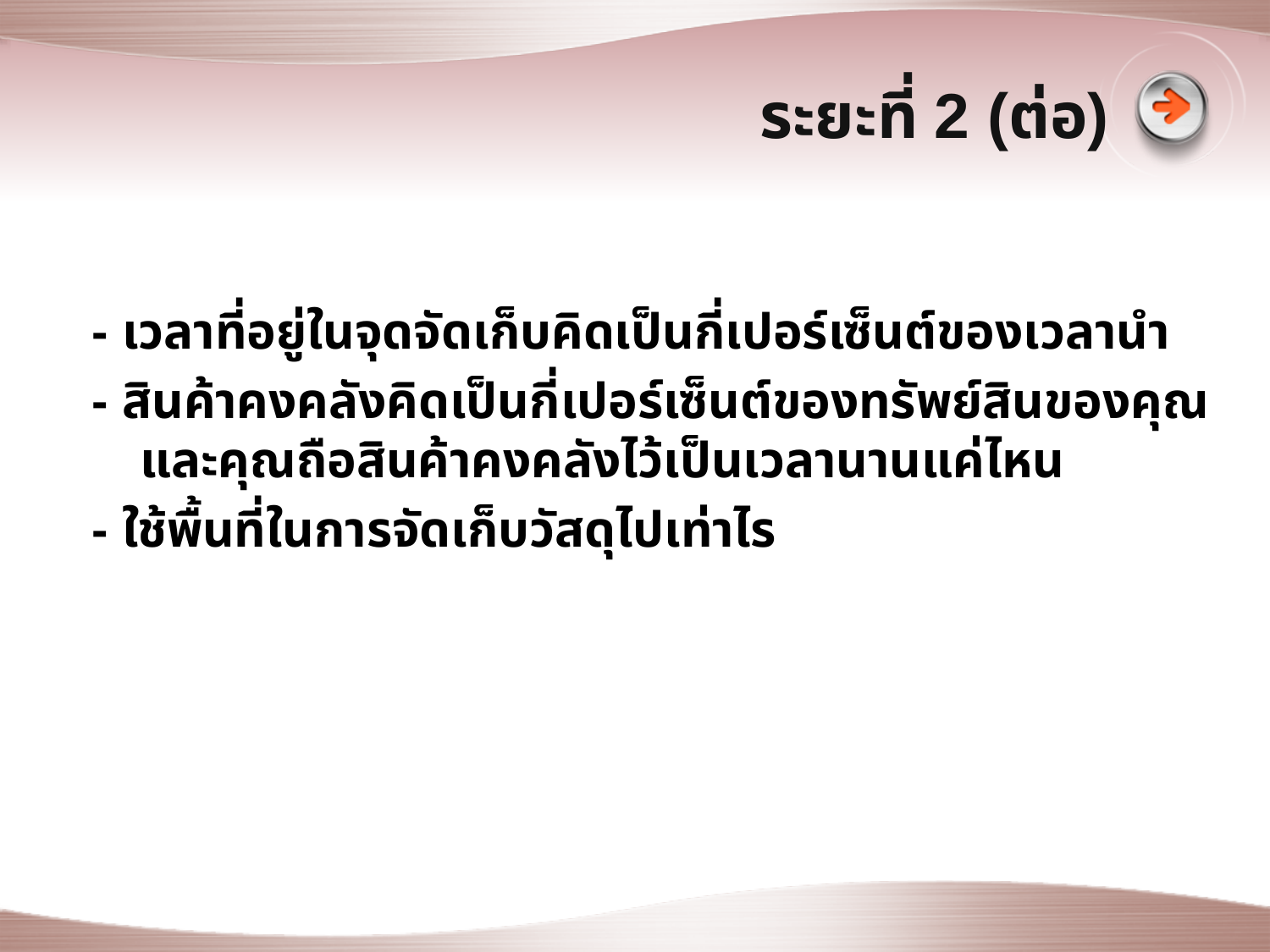

# ระยะที่ 2 (ต่อ)

- เวลาที่อยู่ในจุดจัดเก็บคิดเป็นกี่เปอร์เซ็นต์ของเวลานำ
- สินค้าคงคลังคิดเป็นกี่เปอร์เซ็นต์ของทรัพย์สินของคุณและคุณถือสินค้าคงคลังไว้เป็นเวลานานแค่ไหน
- ใช้พื้นที่ในการจัดเก็บวัสดุไปเท่าไร